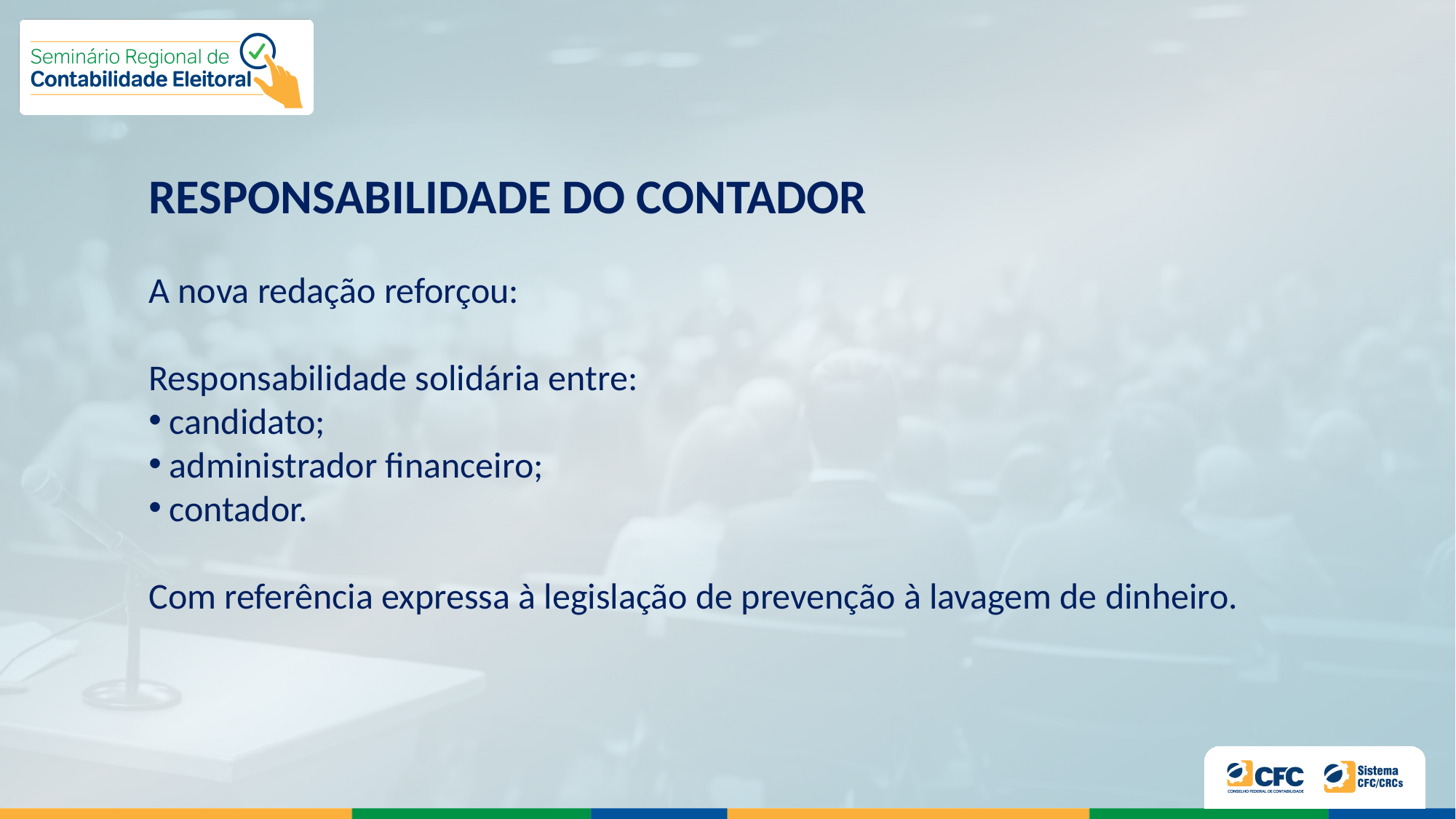

RESPONSABILIDADE DO CONTADOR

A nova redação reforçou:

Responsabilidade solidária entre:
 candidato;
 administrador financeiro;
 contador.

Com referência expressa à legislação de prevenção à lavagem de dinheiro.